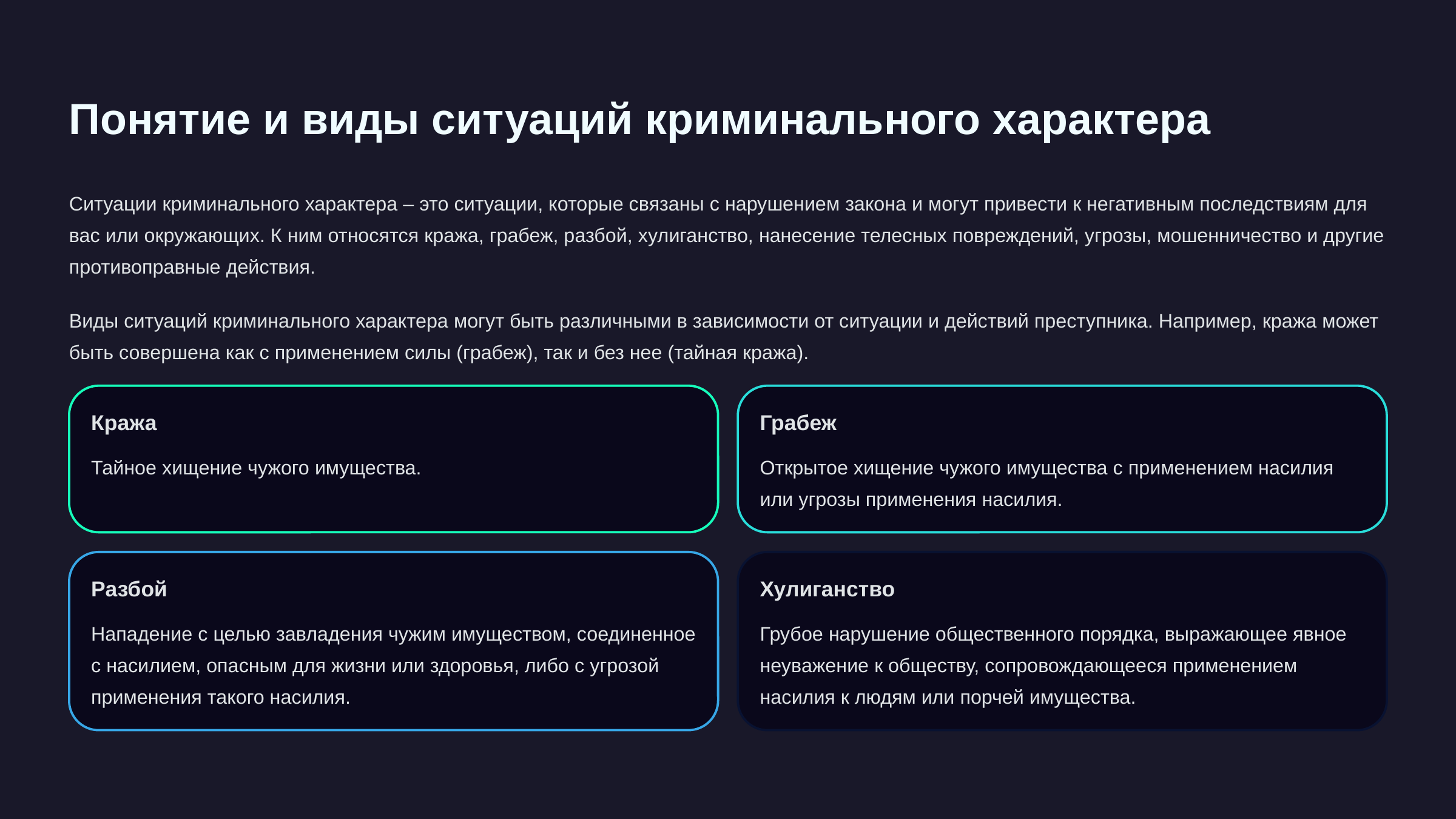

newUROKI.net
Понятие и виды ситуаций криминального характера
Ситуации криминального характера – это ситуации, которые связаны с нарушением закона и могут привести к негативным последствиям для вас или окружающих. К ним относятся кража, грабеж, разбой, хулиганство, нанесение телесных повреждений, угрозы, мошенничество и другие противоправные действия.
Виды ситуаций криминального характера могут быть различными в зависимости от ситуации и действий преступника. Например, кража может быть совершена как с применением силы (грабеж), так и без нее (тайная кража).

Кража
Грабеж
Тайное хищение чужого имущества.
Открытое хищение чужого имущества с применением насилия или угрозы применения насилия.

Разбой
Хулиганство
Нападение с целью завладения чужим имуществом, соединенное с насилием, опасным для жизни или здоровья, либо с угрозой применения такого насилия.
Грубое нарушение общественного порядка, выражающее явное неуважение к обществу, сопровождающееся применением насилия к людям или порчей имущества.